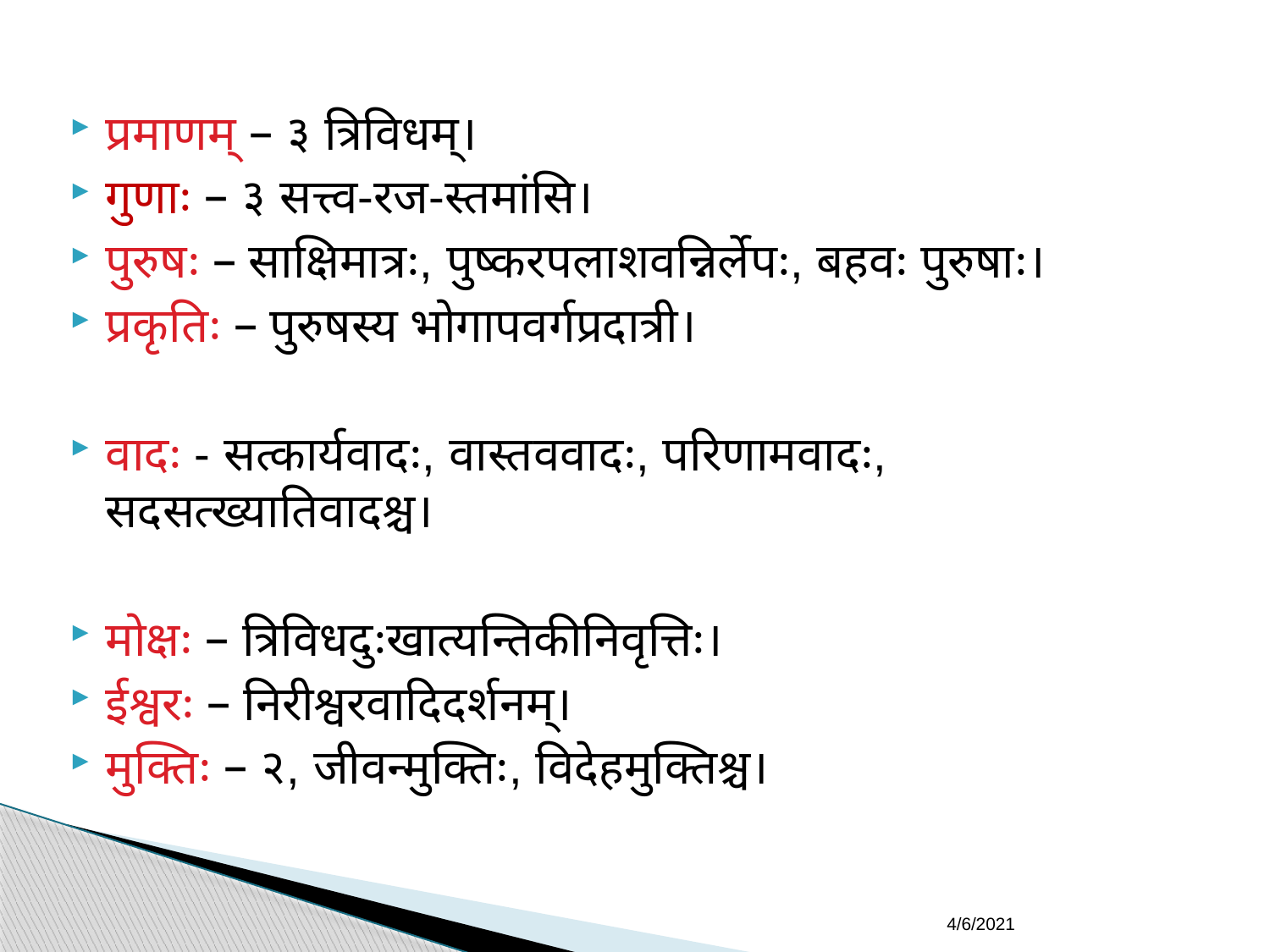

प्रमाणम् – ३ त्रिविधम्।
गुणाः – ३ सत्त्व-रज-स्तमांसि।
पुरुषः – साक्षिमात्रः, पुष्करपलाशवन्निर्लेपः, बहवः पुरुषाः।
प्रकृतिः – पुरुषस्य भोगापवर्गप्रदात्री।

वादः - सत्कार्यवादः, वास्तववादः, परिणामवादः, सदसत्ख्यातिवादश्च।

मोक्षः – त्रिविधदुःखात्यन्तिकीनिवृत्तिः।
ईश्वरः – निरीश्वरवादिदर्शनम्।
मुक्तिः – २, जीवन्मुक्तिः, विदेहमुक्तिश्च।

4/6/2021